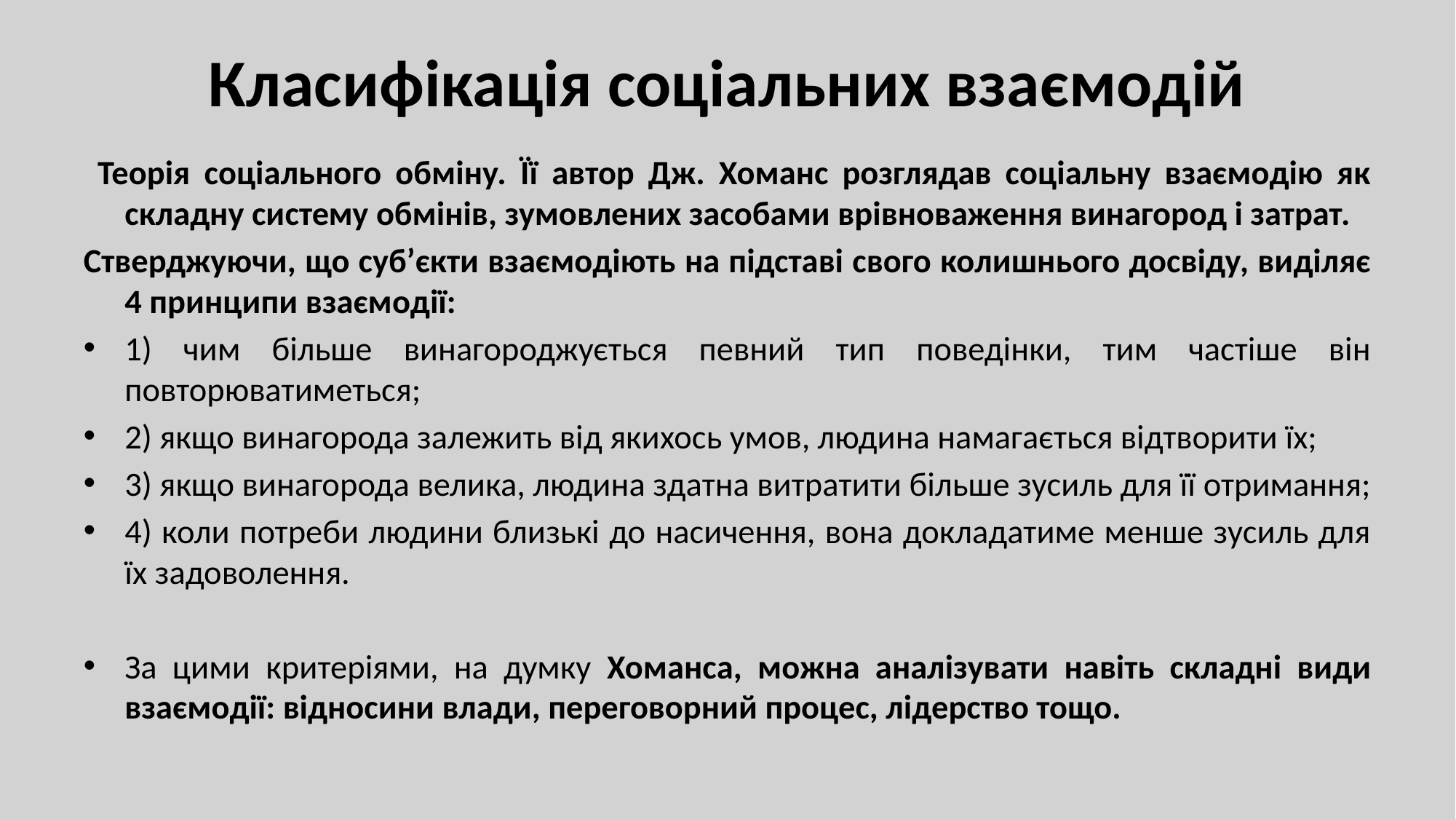

# Класифікація соціальних взаємодій
 Теорія соціального обміну. Її автор Дж. Хоманс розглядав соціальну взаємодію як складну систему обмінів, зумовлених засобами врівноваження винагород і затрат.
Стверджуючи, що суб’єкти взаємодіють на підставі свого колишнього досвіду, виділяє 4 принципи взаємодії:
1) чим більше винагороджується певний тип поведінки, тим частіше він повторюватиметься;
2) якщо винагорода залежить від якихось умов, людина намагається відтворити їх;
3) якщо винагорода велика, людина здатна витратити більше зусиль для її отримання;
4) коли потреби людини близькі до насичення, вона докладатиме менше зусиль для їх задоволення.

За цими критеріями, на думку Хоманса, можна аналізувати навіть складні види взаємодії: відносини влади, переговорний процес, лідерство тощо.